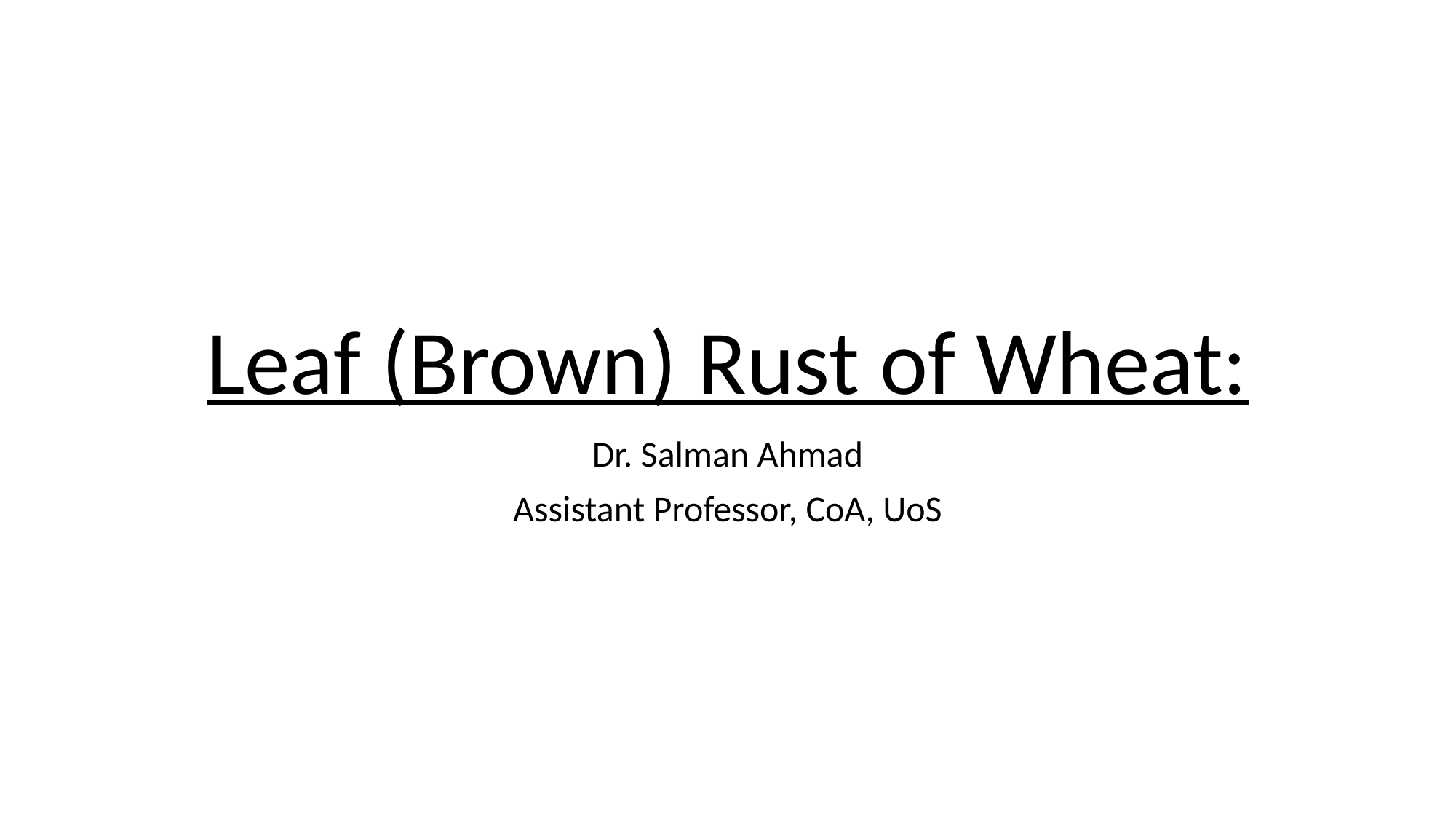

# Leaf (Brown) Rust of Wheat:
Dr. Salman Ahmad
Assistant Professor, CoA, UoS